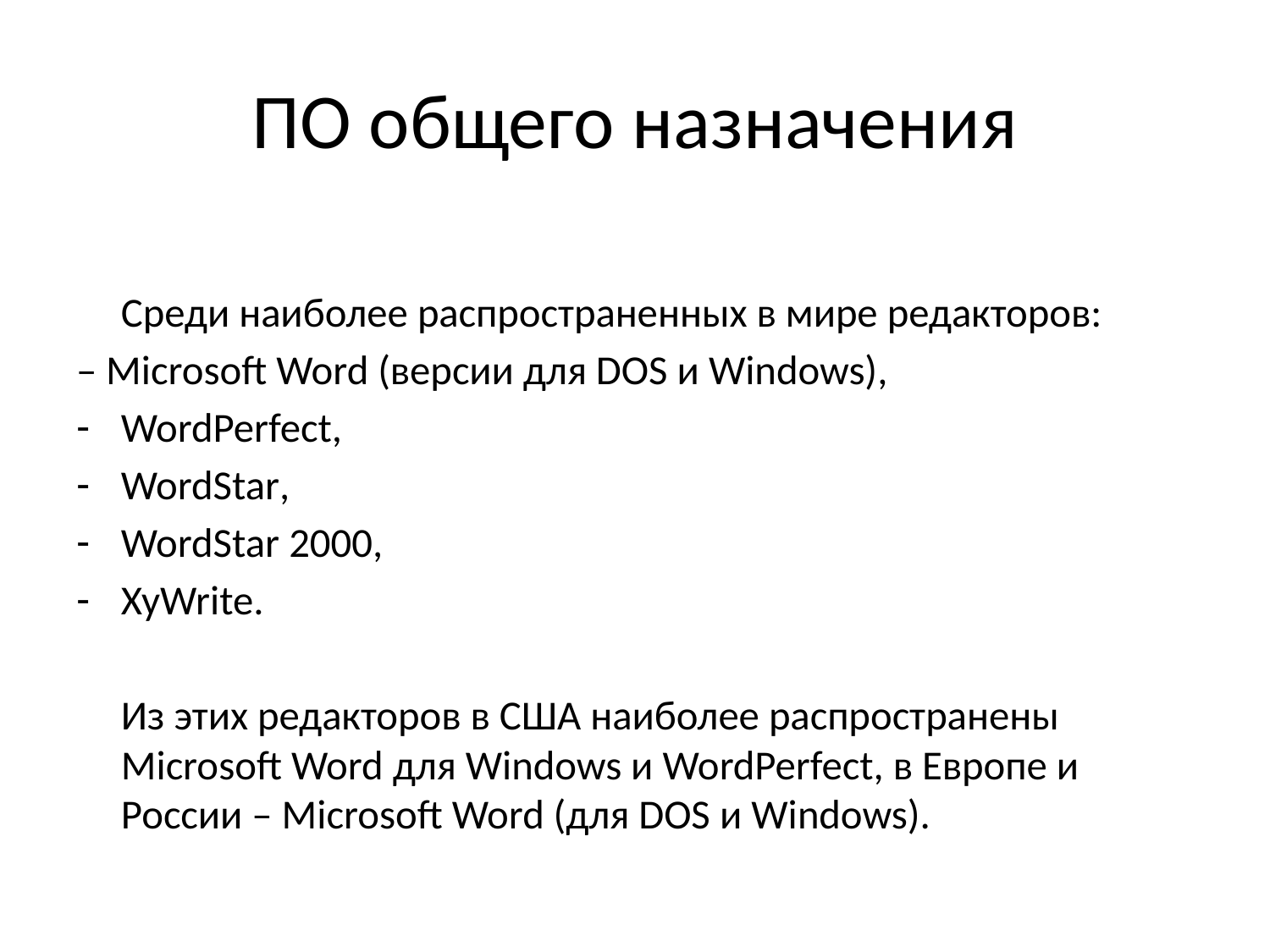

# ПО общего назначения

	Среди наиболее распространенных в мире редакторов:
– Microsoft Word (версии для DOS и Windows),
WordPerfect,
WordStar,
WordStar 2000,
XyWrite.

	Из этих редакторов в США наиболее распространены Microsoft Word для Windows и WordPerfect, в Европе и России – Microsoft Word (для DOS и Windows).